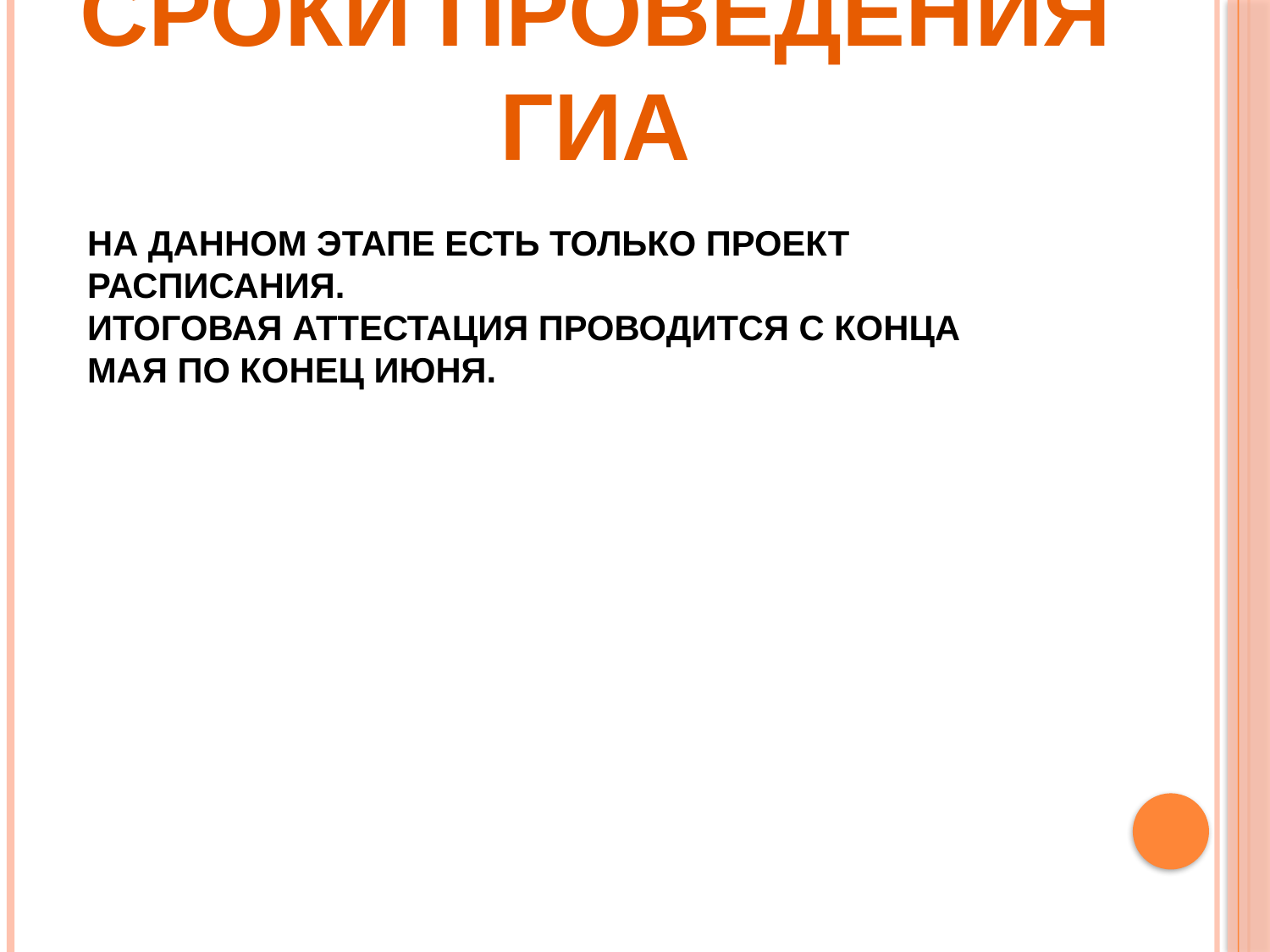

# Сроки проведения ГИА
На данном этапе есть только проект расписания.
Итоговая аттестация проводится с конца мая по конец июня.